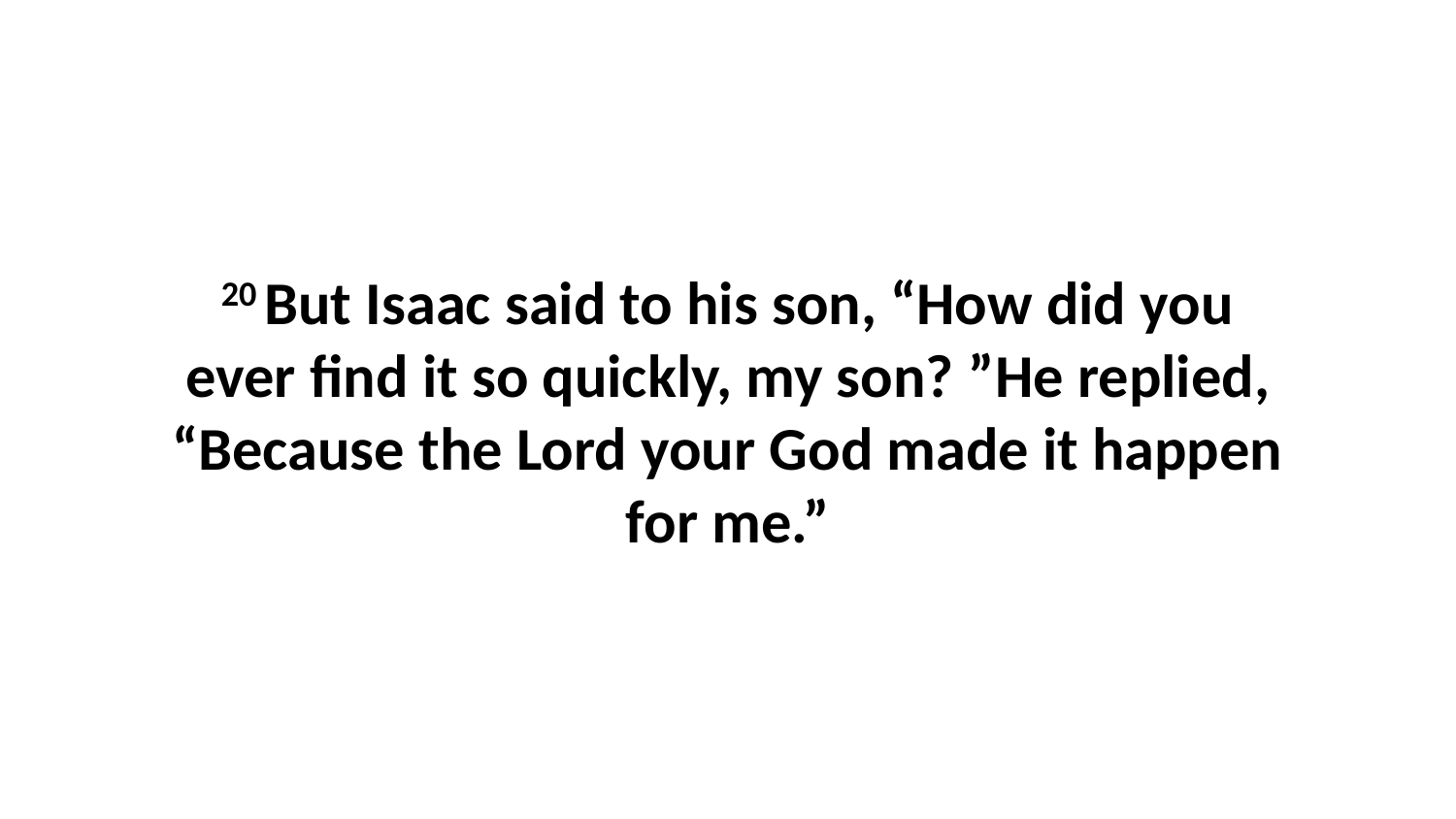

20 But Isaac said to his son, “How did you ever find it so quickly, my son? ”He replied, “Because the Lord your God made it happen for me.”